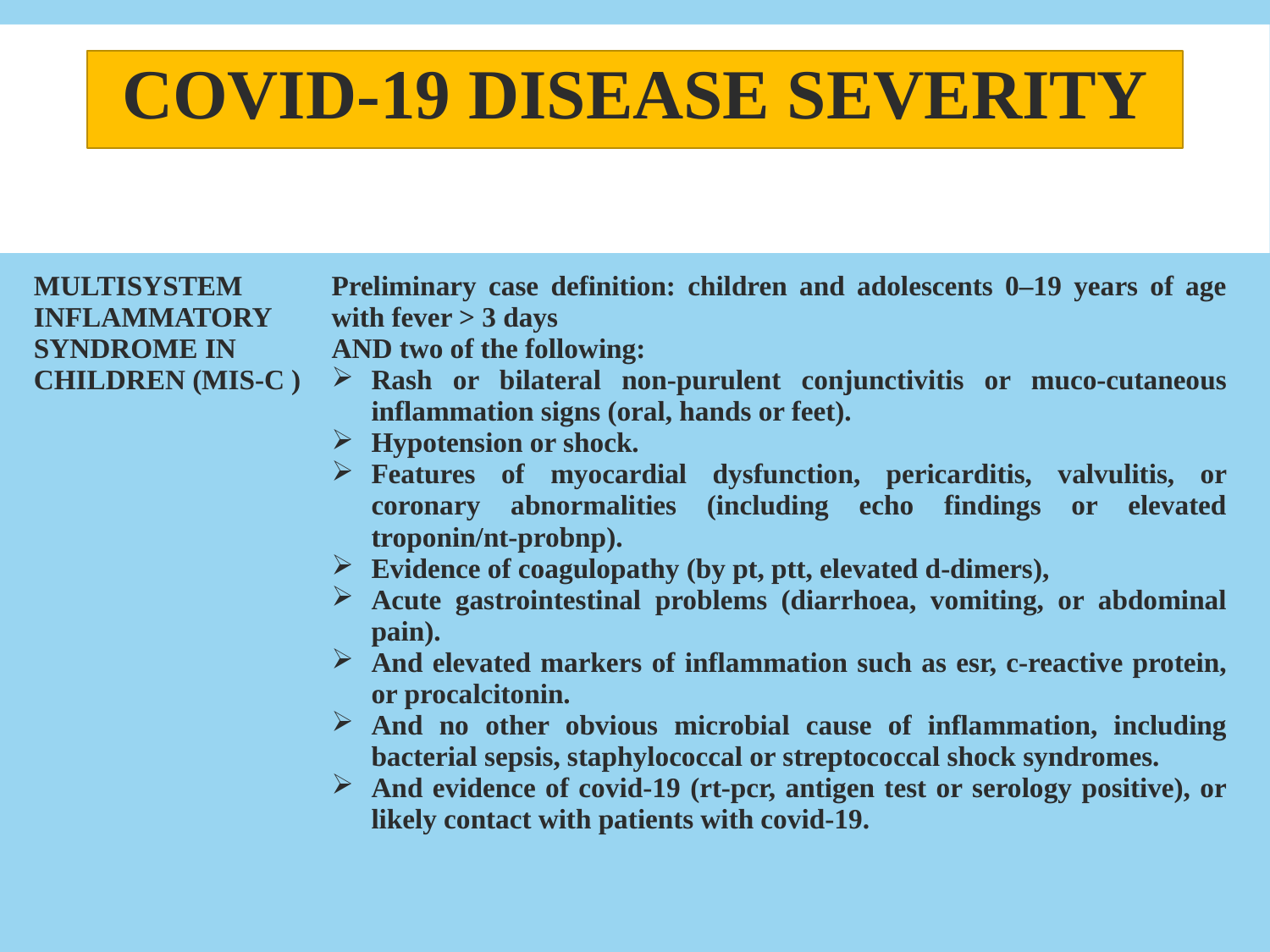

# COVID-19 DISEASE SEVERITY
| MULTISYSTEM INFLAMMATORY SYNDROME IN CHILDREN (MIS-C ) | Preliminary case definition: children and adolescents 0–19 years of age with fever > 3 days AND two of the following: Rash or bilateral non-purulent conjunctivitis or muco-cutaneous inflammation signs (oral, hands or feet). Hypotension or shock. Features of myocardial dysfunction, pericarditis, valvulitis, or coronary abnormalities (including echo findings or elevated troponin/nt-probnp). Evidence of coagulopathy (by pt, ptt, elevated d-dimers), Acute gastrointestinal problems (diarrhoea, vomiting, or abdominal pain). And elevated markers of inflammation such as esr, c-reactive protein, or procalcitonin. And no other obvious microbial cause of inflammation, including bacterial sepsis, staphylococcal or streptococcal shock syndromes. And evidence of covid-19 (rt-pcr, antigen test or serology positive), or likely contact with patients with covid-19. |
| --- | --- |